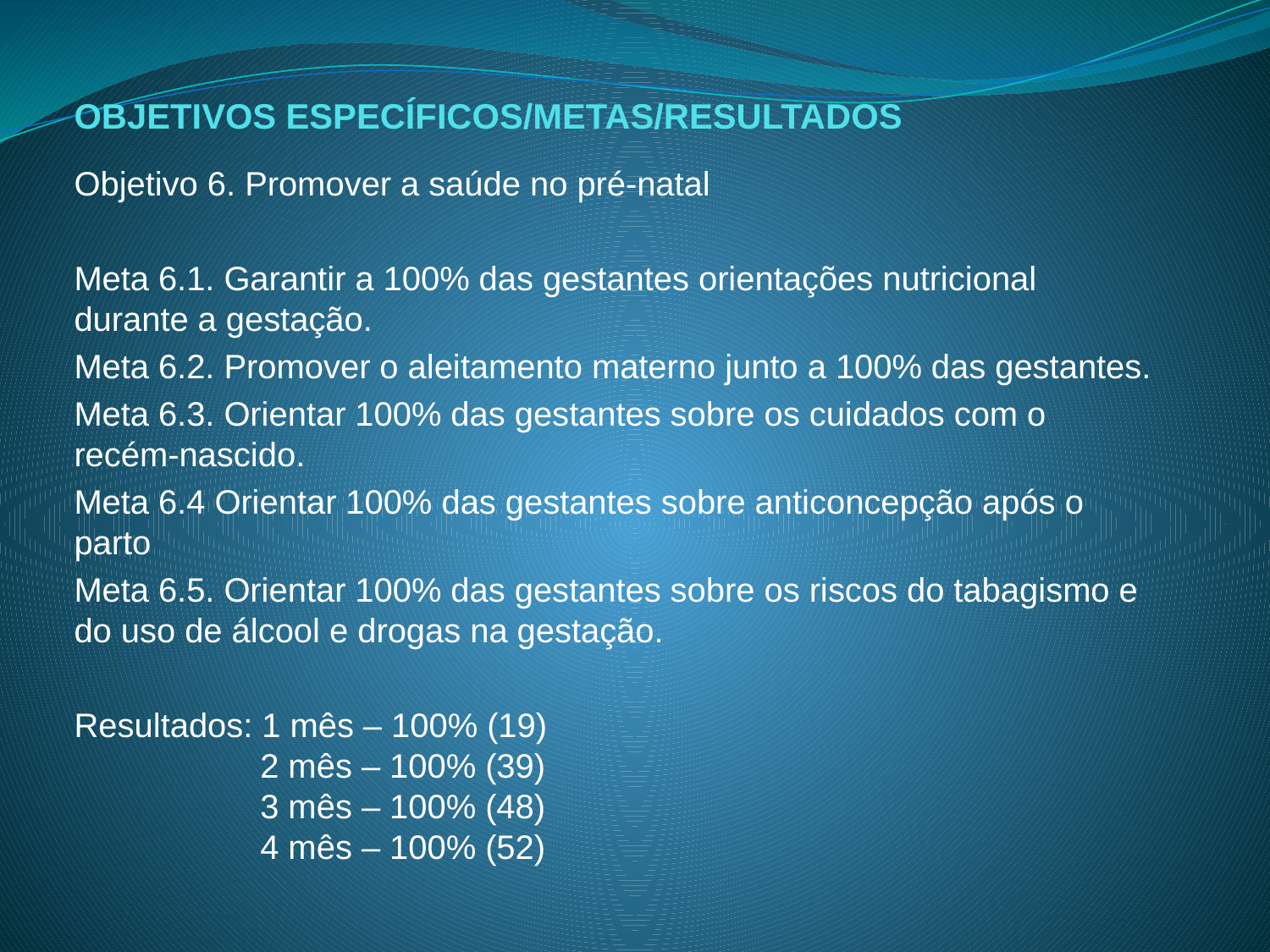

# OBJETIVOS ESPECÍFICOS/METAS/RESULTADOS
Objetivo 6. Promover a saúde no pré-natal

Meta 6.1. Garantir a 100% das gestantes orientações nutricional durante a gestação.
Meta 6.2. Promover o aleitamento materno junto a 100% das gestantes.
Meta 6.3. Orientar 100% das gestantes sobre os cuidados com o recém-nascido.
Meta 6.4 Orientar 100% das gestantes sobre anticoncepção após o parto
Meta 6.5. Orientar 100% das gestantes sobre os riscos do tabagismo e do uso de álcool e drogas na gestação.

Resultados: 1 mês – 100% (19)
                    2 mês – 100% (39)
                    3 mês – 100% (48)
                    4 mês – 100% (52)